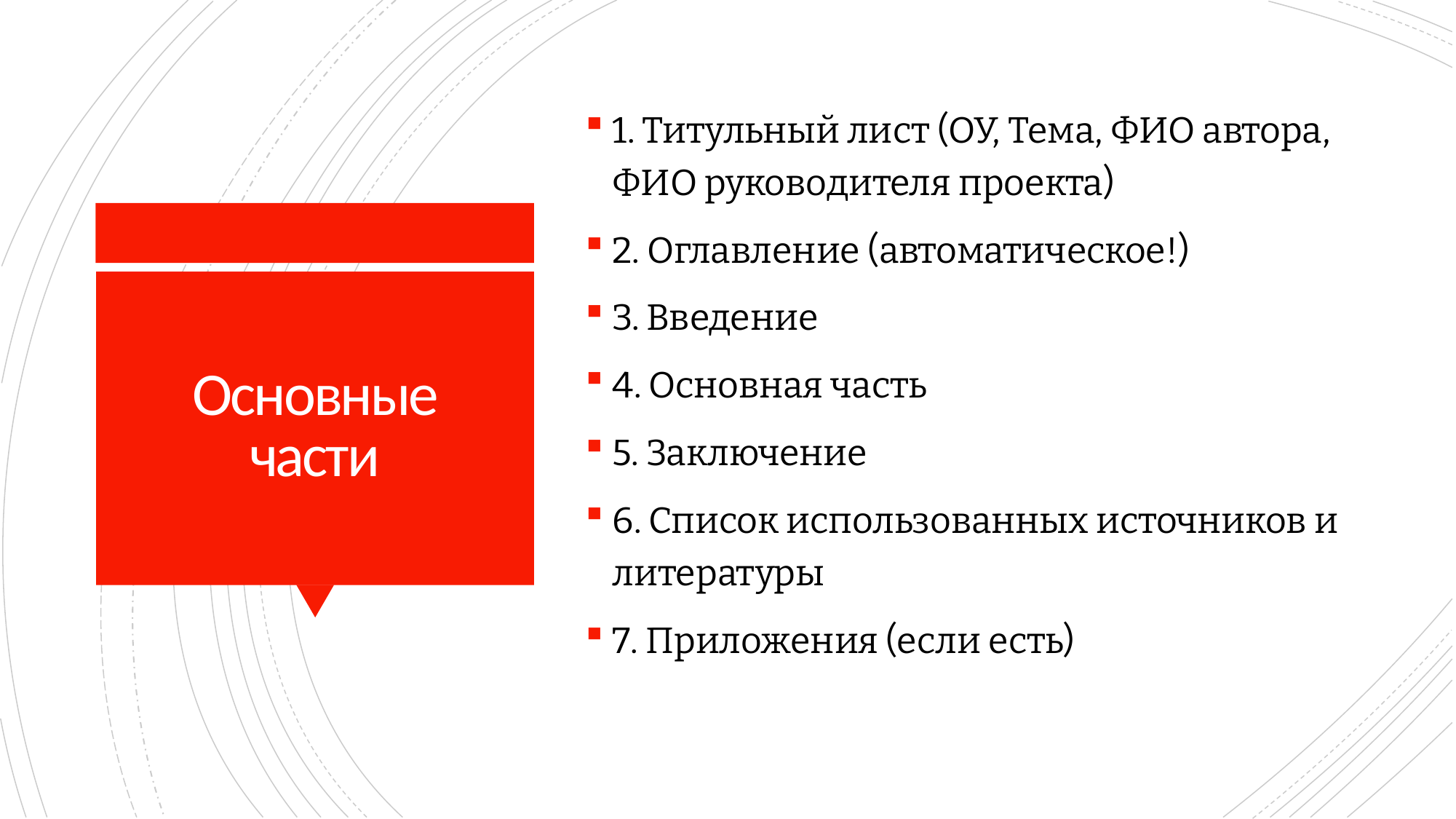

1. Титульный лист (ОУ, Тема, ФИО автора, ФИО руководителя проекта)
2. Оглавление (автоматическое!)
3. Введение
4. Основная часть
5. Заключение
6. Список использованных источников и литературы
7. Приложения (если есть)
# Основные части